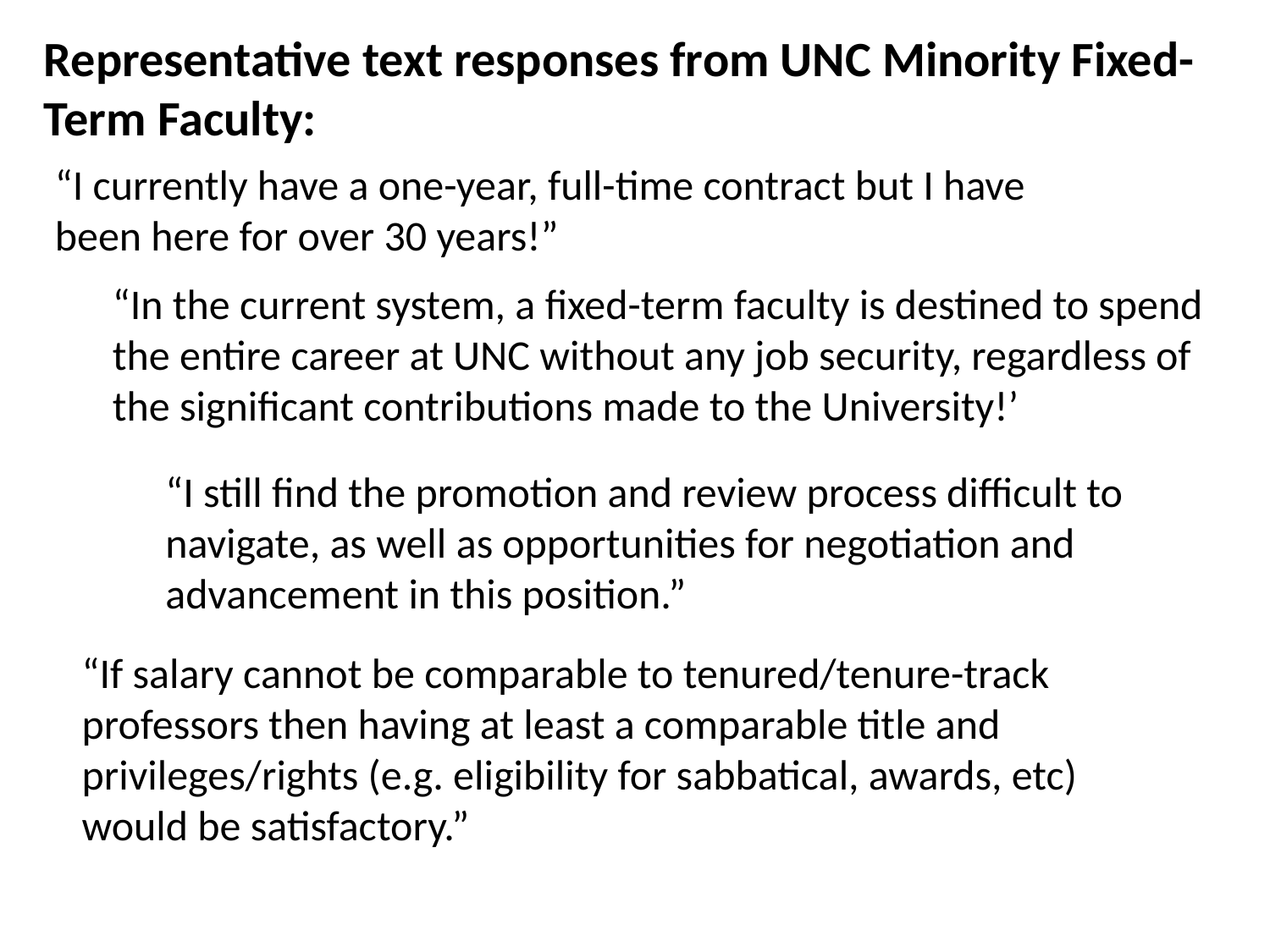

Representative text responses from UNC Minority Fixed-Term Faculty:
“I currently have a one-year, full-time contract but I have been here for over 30 years!”
“In the current system, a fixed-term faculty is destined to spend the entire career at UNC without any job security, regardless of the significant contributions made to the University!’
“I still find the promotion and review process difficult to navigate, as well as opportunities for negotiation and advancement in this position.”
“If salary cannot be comparable to tenured/tenure-track professors then having at least a comparable title and privileges/rights (e.g. eligibility for sabbatical, awards, etc) would be satisfactory.”